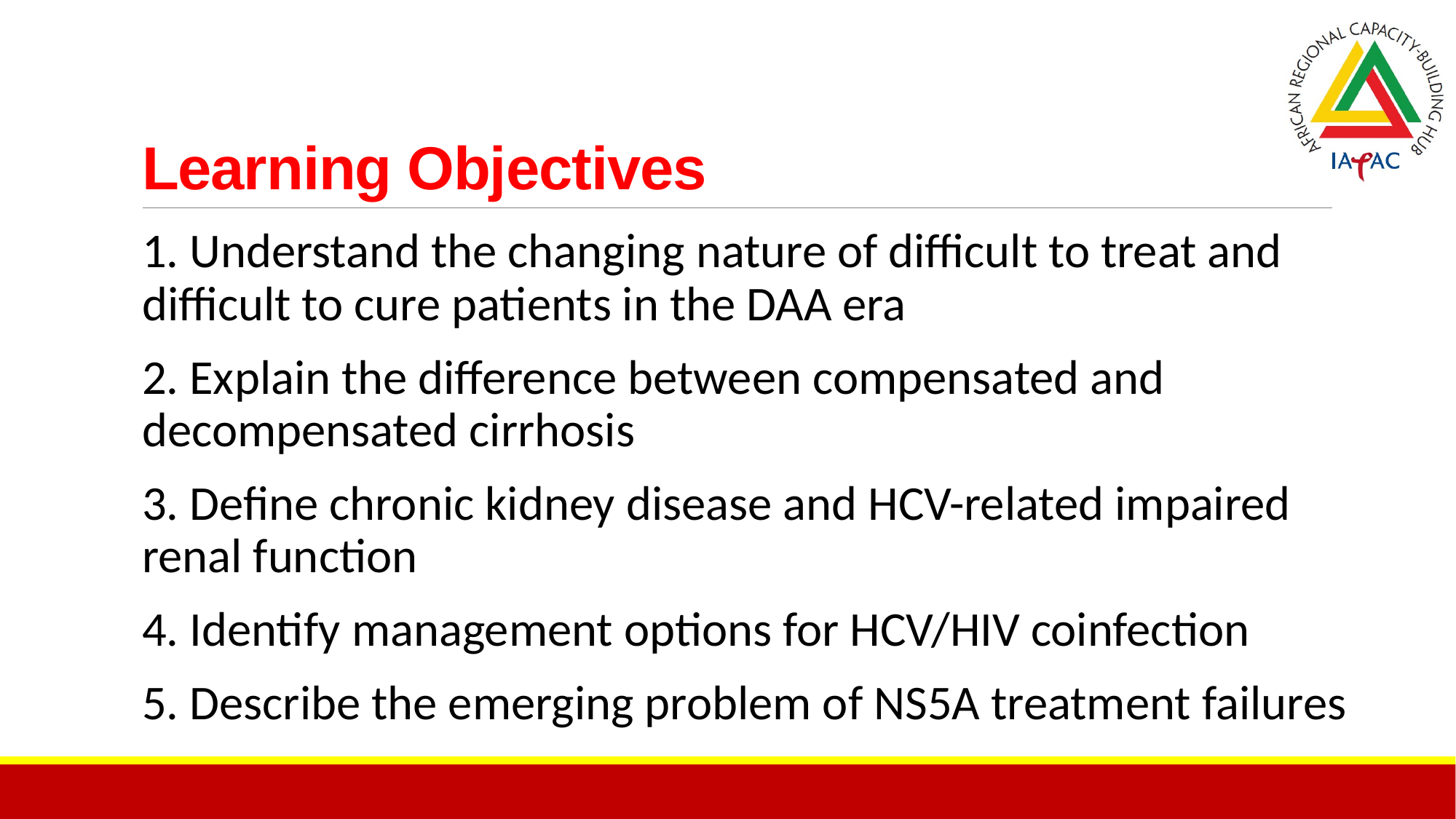

# Learning Objectives
1. Understand the changing nature of difficult to treat and difficult to cure patients in the DAA era
2. Explain the difference between compensated and decompensated cirrhosis
3. Define chronic kidney disease and HCV-related impaired renal function
4. Identify management options for HCV/HIV coinfection
5. Describe the emerging problem of NS5A treatment failures